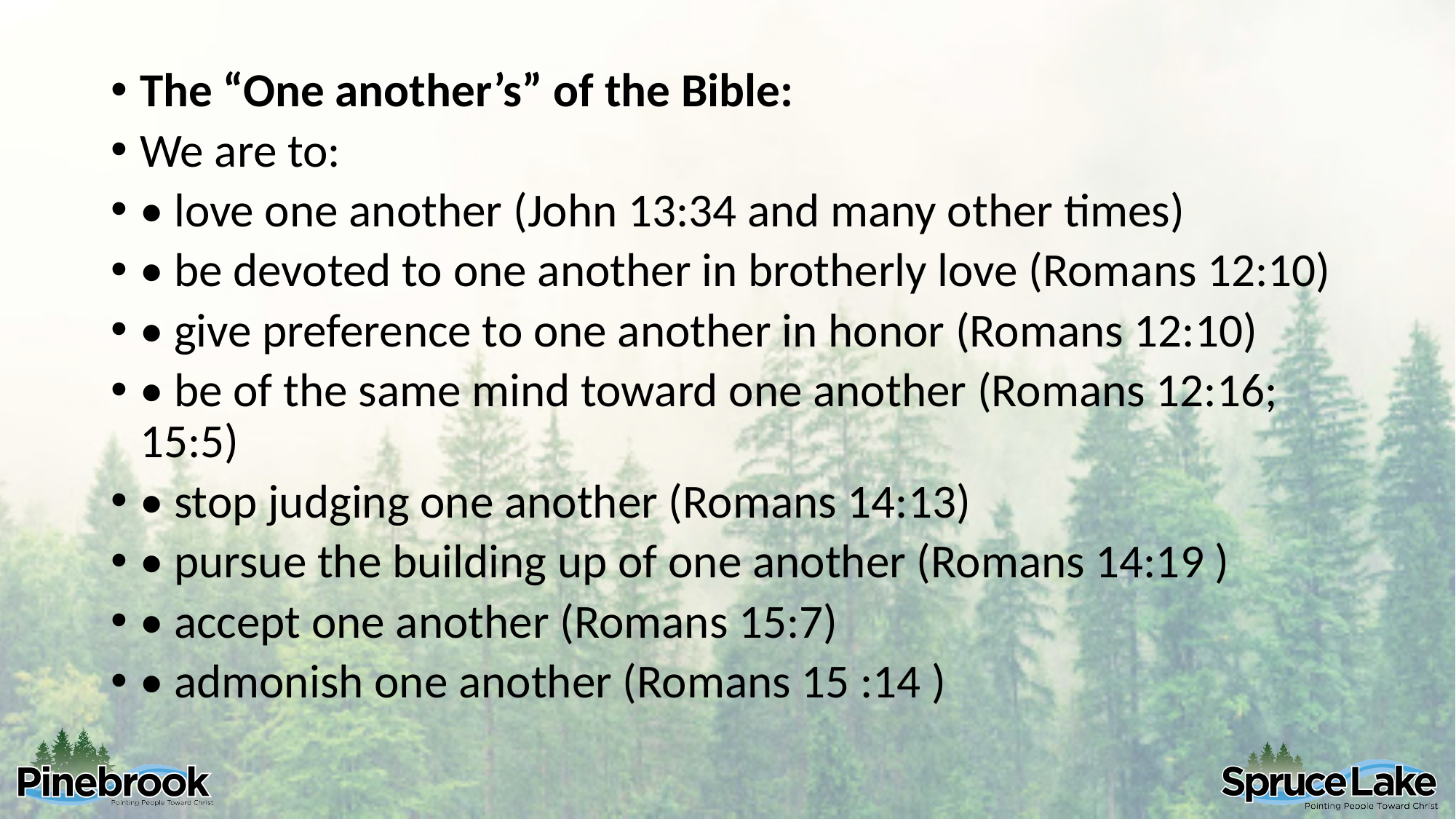

The “One another’s” of the Bible:
We are to:
• love one another (John 13:34 and many other times)
• be devoted to one another in brotherly love (Romans 12:10)
• give preference to one another in honor (Romans 12:10)
• be of the same mind toward one another (Romans 12:16; 15:5)
• stop judging one another (Romans 14:13)
• pursue the building up of one another (Romans 14:19 )
• accept one another (Romans 15:7)
• admonish one another (Romans 15 :14 )